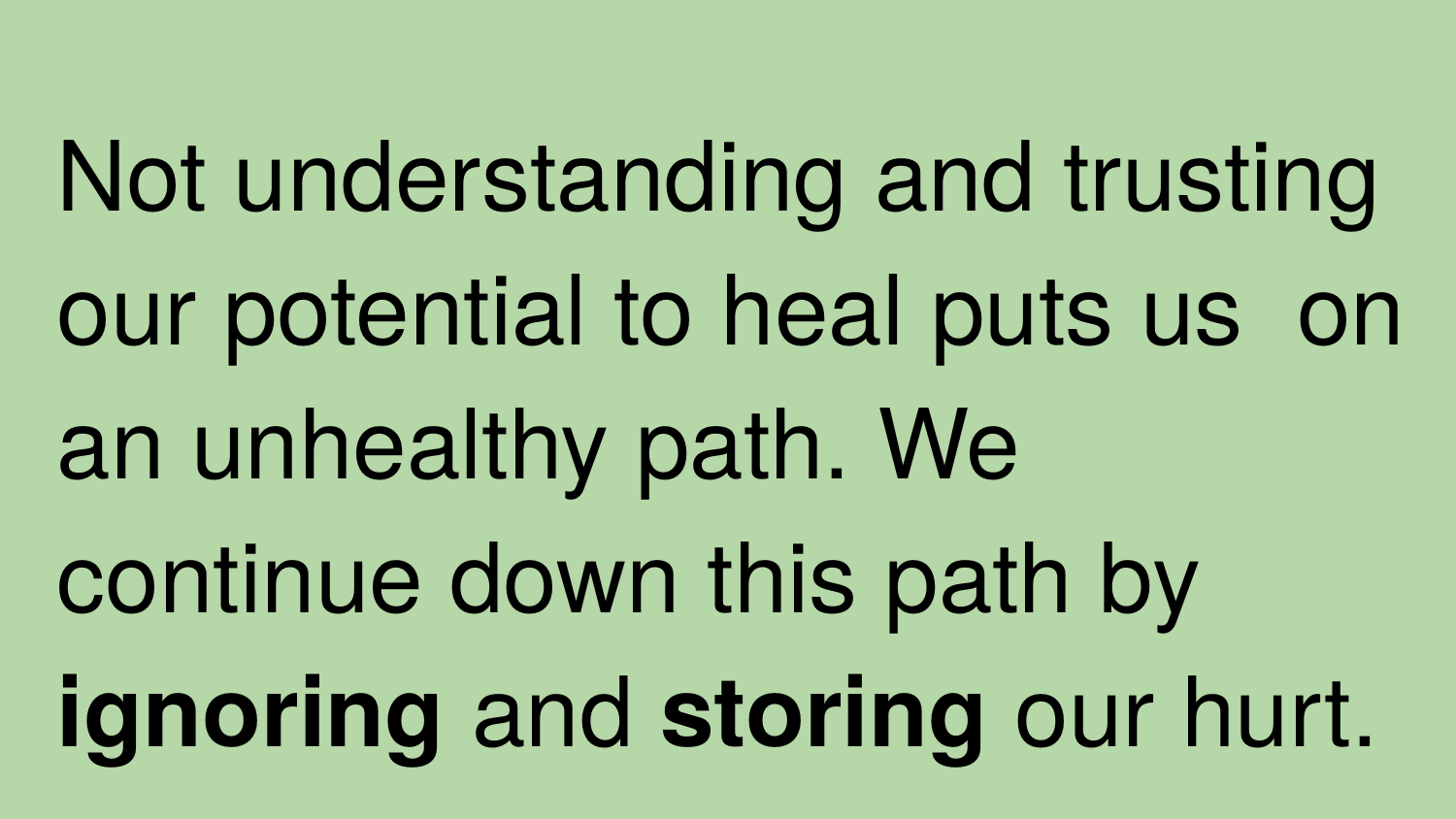

Not understanding and trusting our potential to heal puts us  on an unhealthy path. We continue down this path by ignoring and storing our hurt.